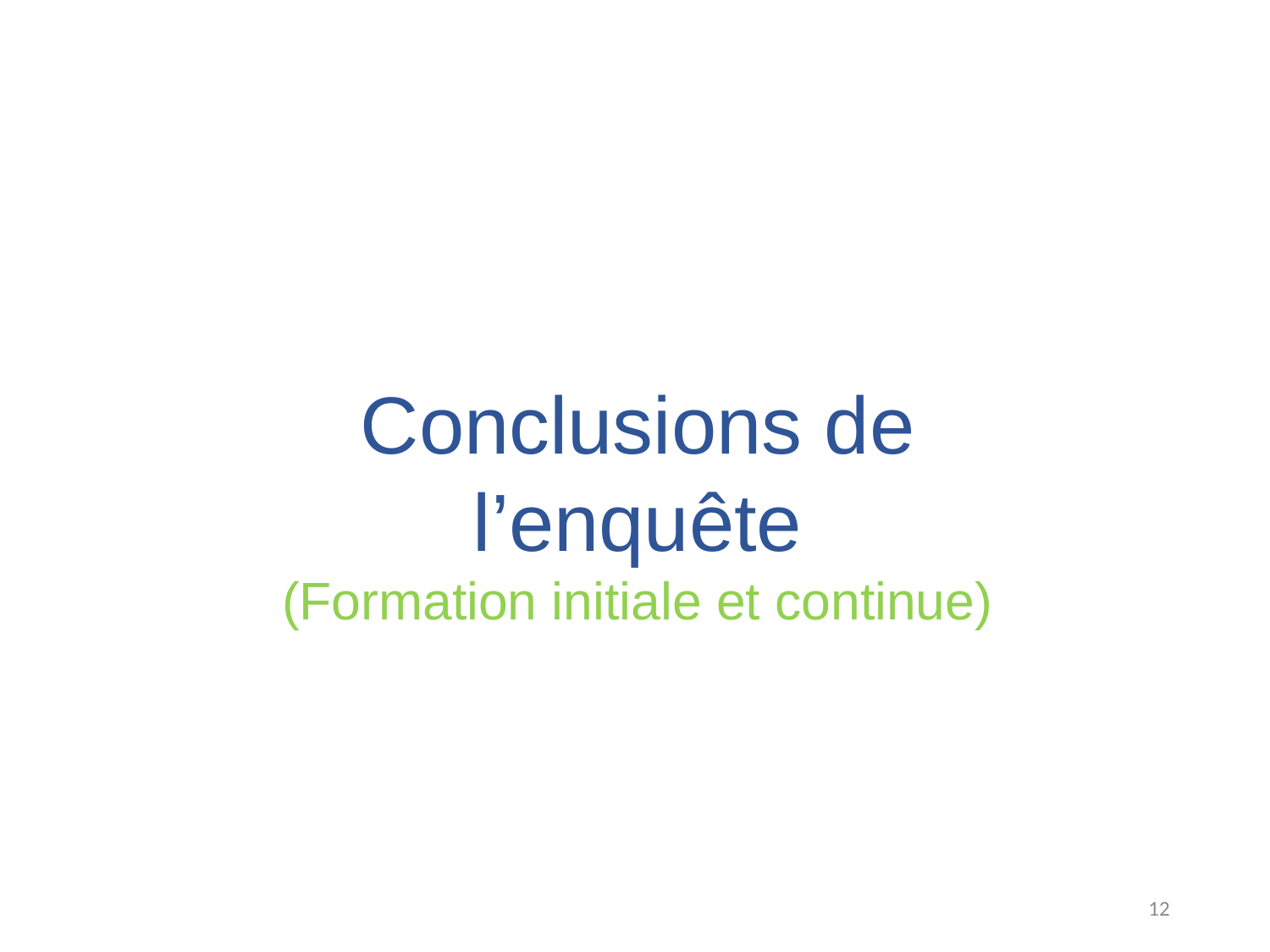

Conclusions de l’enquête
(Formation initiale et continue)
12